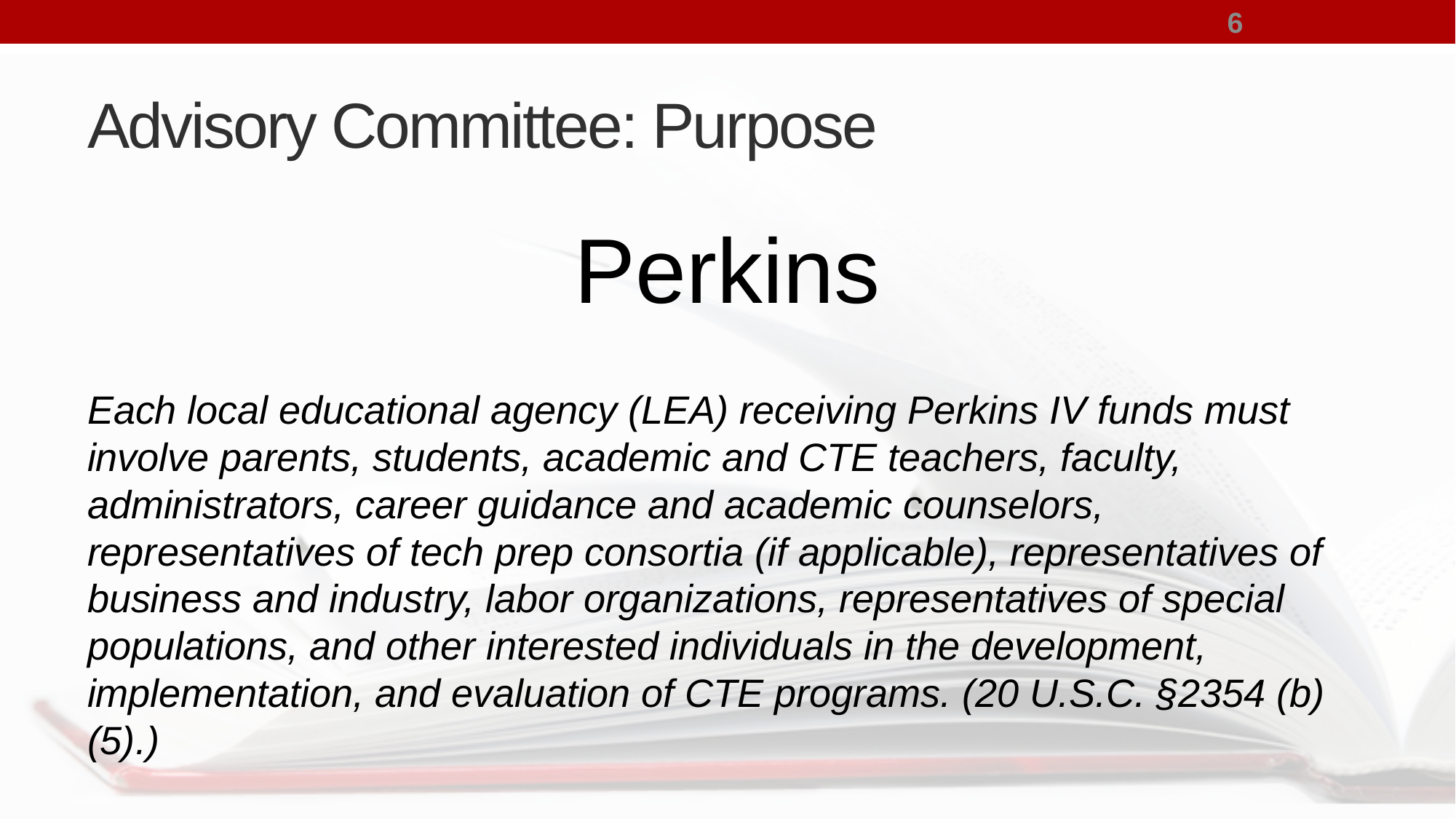

6
# Advisory Committee: Purpose
Perkins

Each local educational agency (LEA) receiving Perkins IV funds must involve parents, students, academic and CTE teachers, faculty, administrators, career guidance and academic counselors, representatives of tech prep consortia (if applicable), representatives of business and industry, labor organizations, representatives of special populations, and other interested individuals in the development, implementation, and evaluation of CTE programs. (20 U.S.C. §2354 (b)(5).)